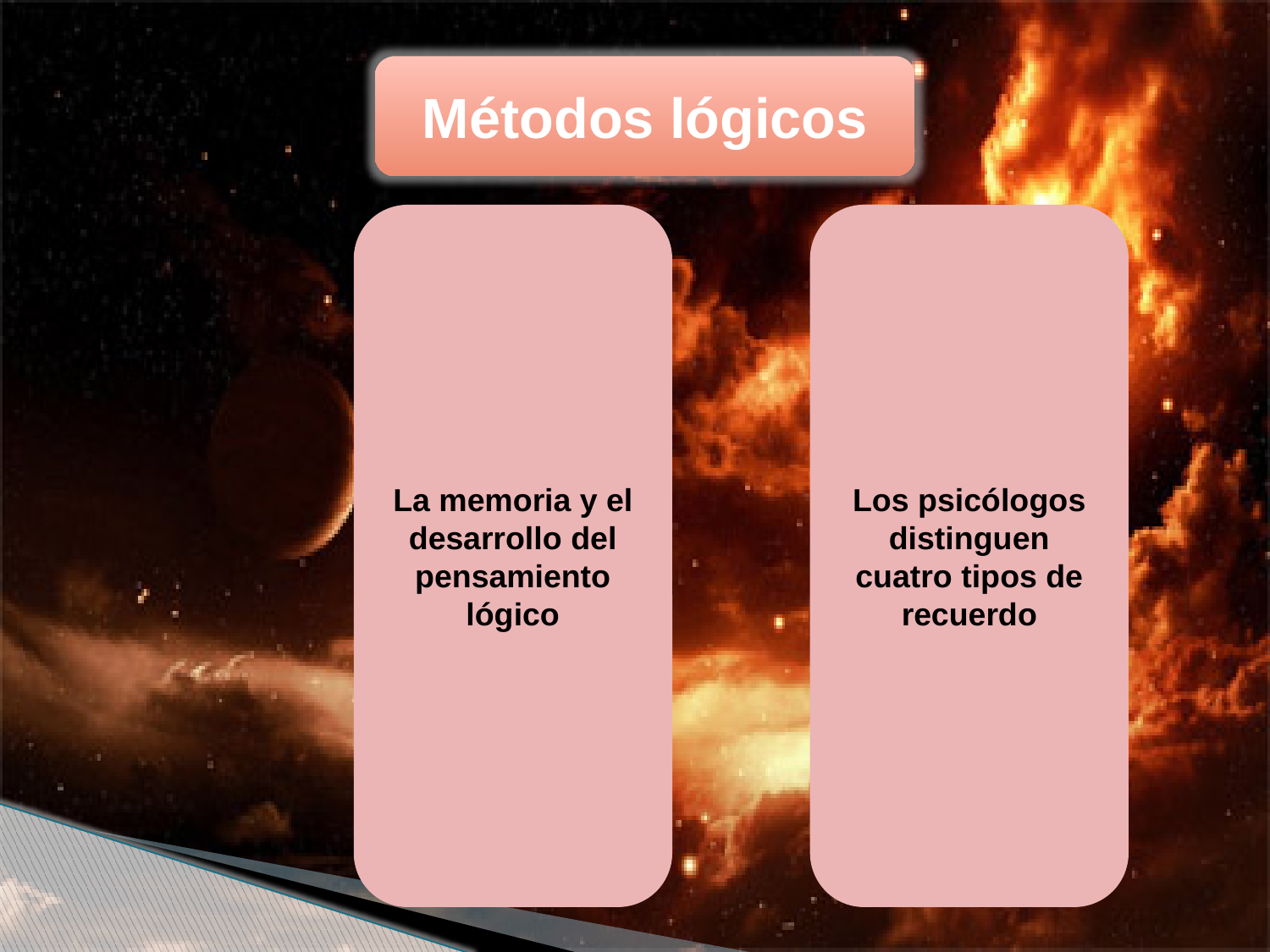

#
Métodos lógicos
La memoria y el desarrollo del pensamiento lógico
Los psicólogos distinguen cuatro tipos de recuerdo
MÉTODOS